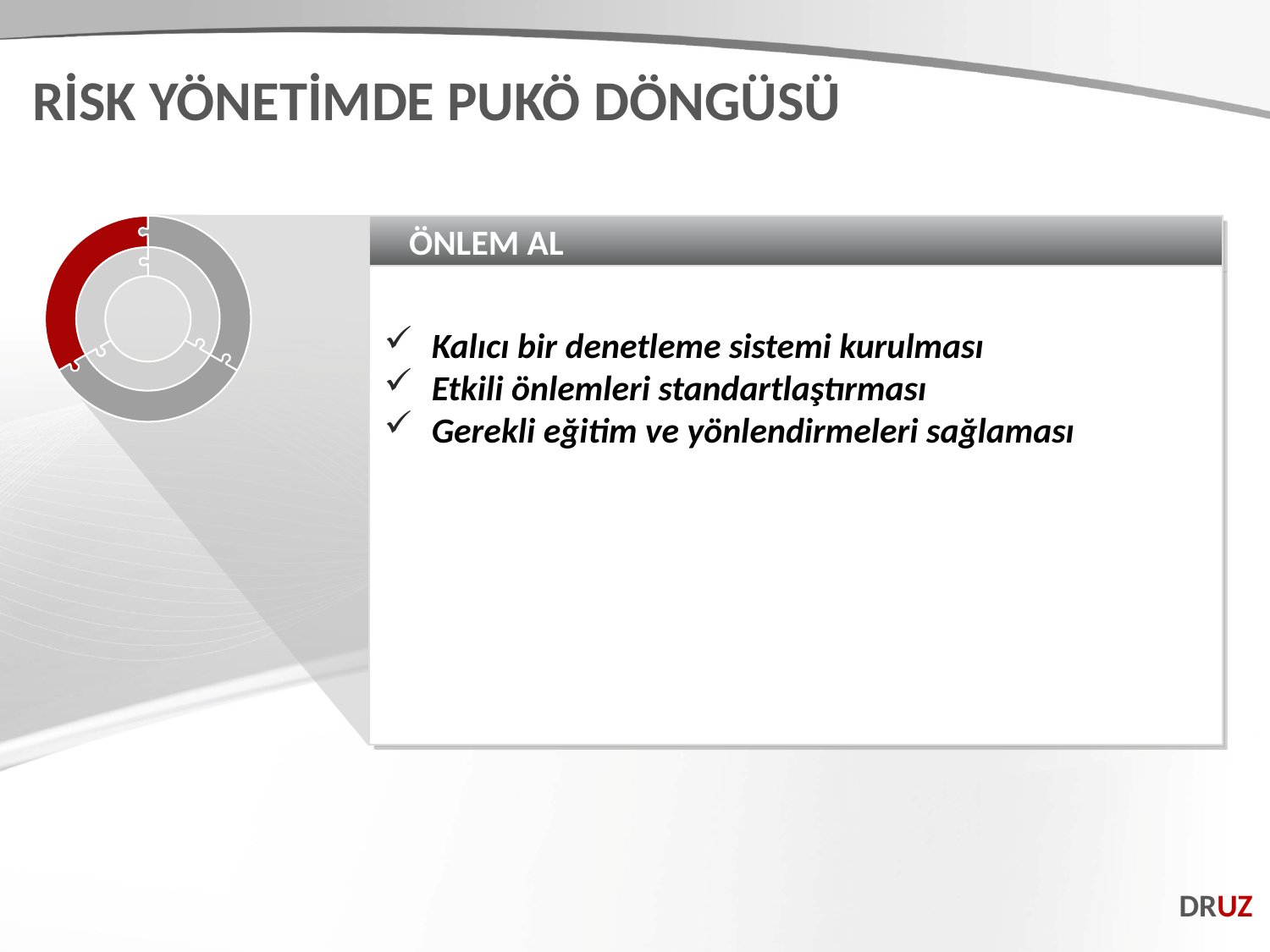

RİSK YÖNETİMDE PUKÖ DÖNGÜSÜ

ÖNLEM AL

Kalıcı bir denetleme sistemi kurulması
Etkili önlemleri standartlaştırması
Gerekli eğitim ve yönlendirmeleri sağlaması
DRUZ